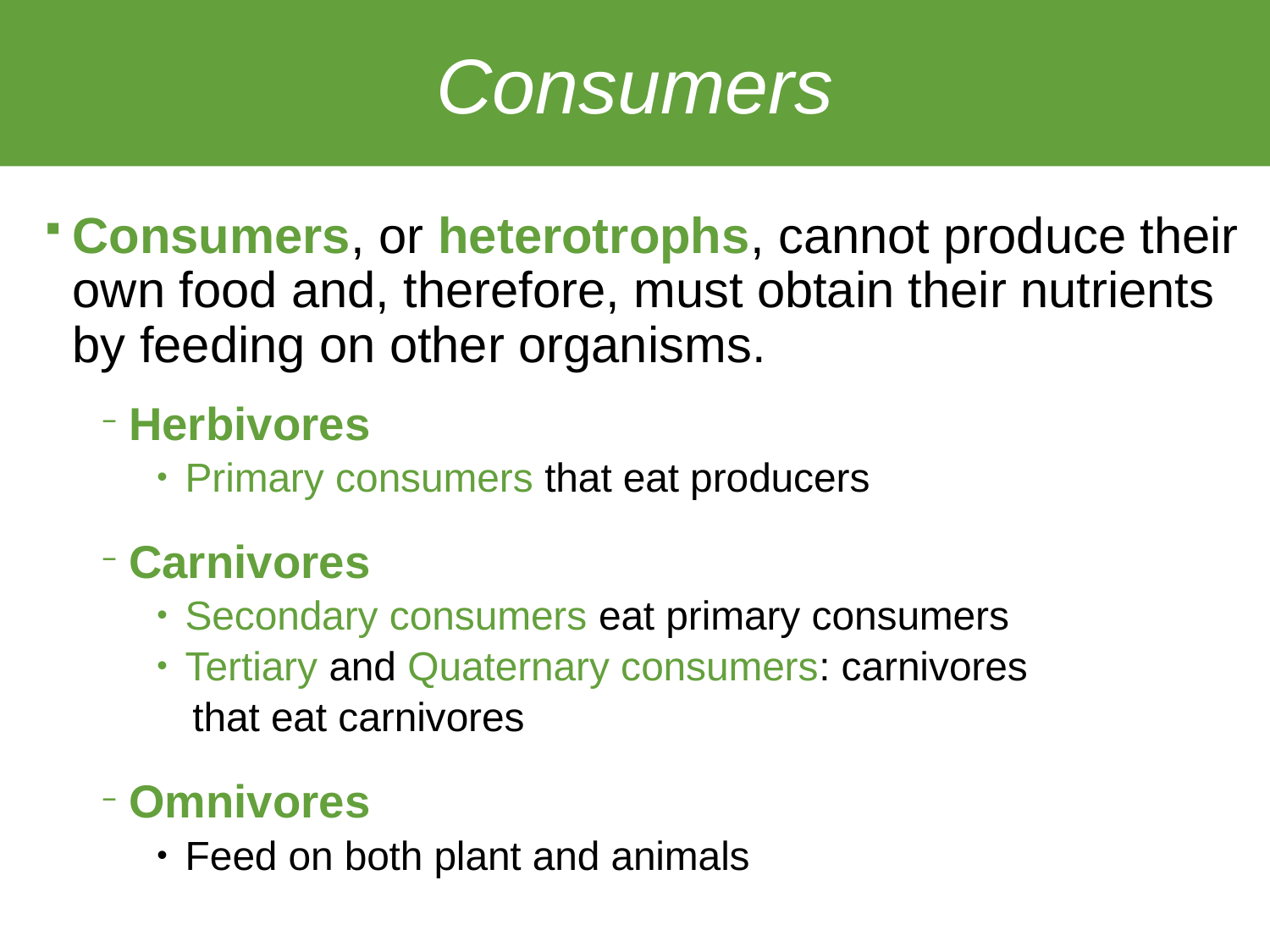

# Consumers
Consumers, or heterotrophs, cannot produce their own food and, therefore, must obtain their nutrients by feeding on other organisms.

Herbivores
Primary consumers that eat producers

Carnivores
Secondary consumers eat primary consumers
Tertiary and Quaternary consumers: carnivores
that eat carnivores

Omnivores
Feed on both plant and animals